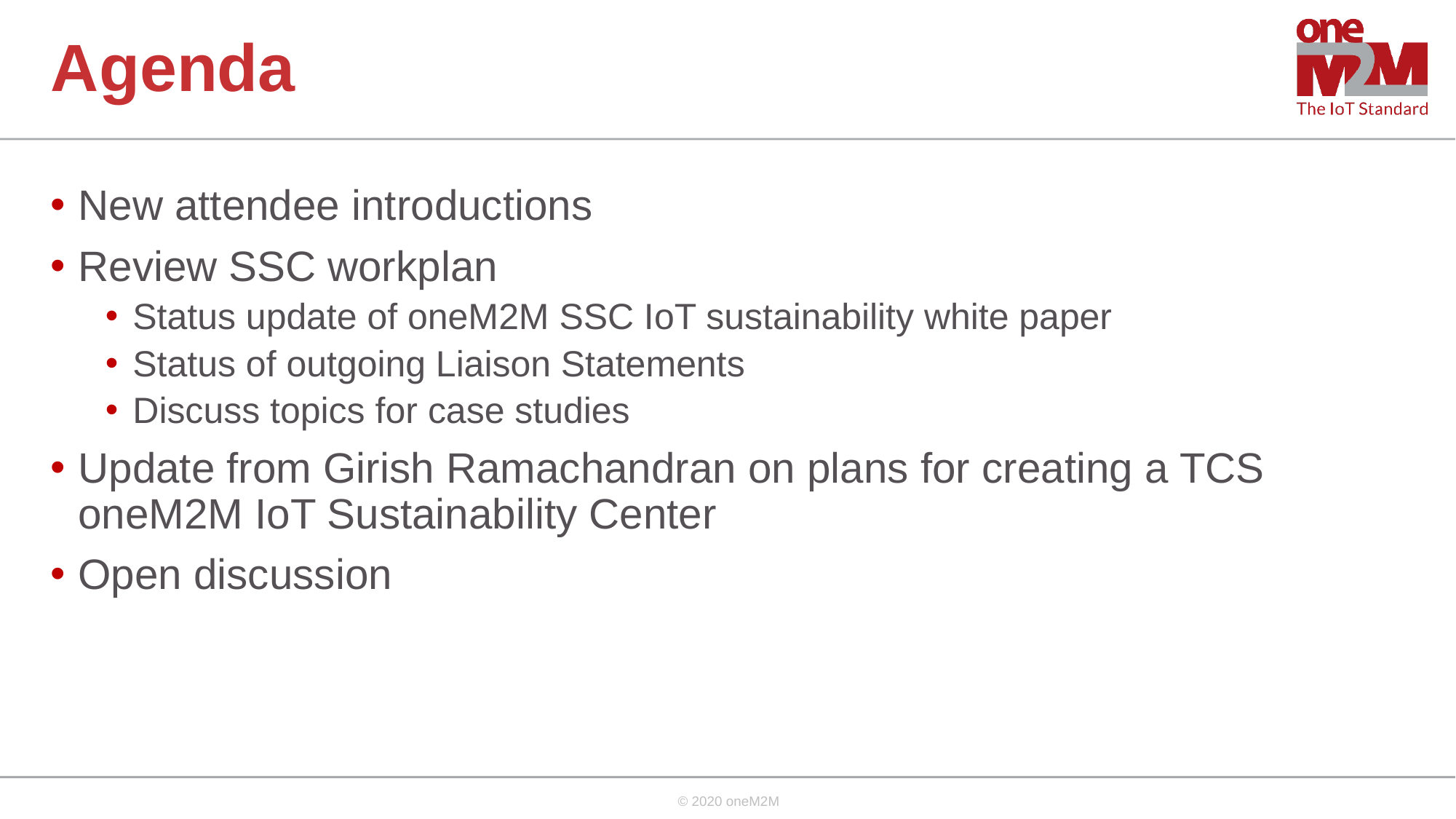

# Agenda
New attendee introductions
Review SSC workplan
Status update of oneM2M SSC IoT sustainability white paper
Status of outgoing Liaison Statements
Discuss topics for case studies
Update from Girish Ramachandran on plans for creating a TCS oneM2M IoT Sustainability Center
Open discussion